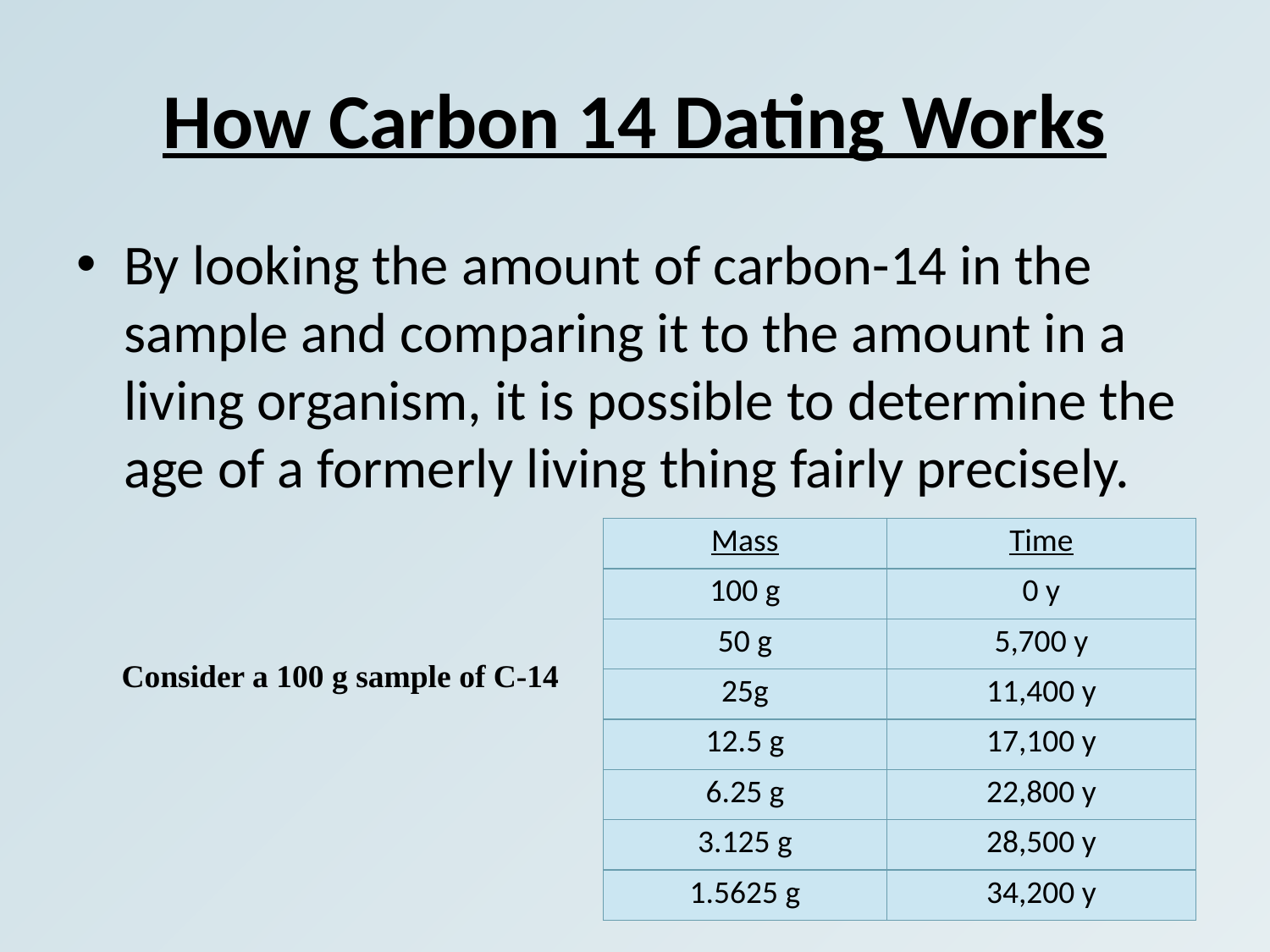

# How Carbon 14 Dating Works
By looking the amount of carbon-14 in the sample and comparing it to the amount in a living organism, it is possible to determine the age of a formerly living thing fairly precisely.

| Mass | Time |
| --- | --- |
| 100 g | 0 y |
| 50 g | 5,700 y |
| 25g | 11,400 y |
| 12.5 g | 17,100 y |
| 6.25 g | 22,800 y |
| 3.125 g | 28,500 y |
| 1.5625 g | 34,200 y |
Consider a 100 g sample of C-14